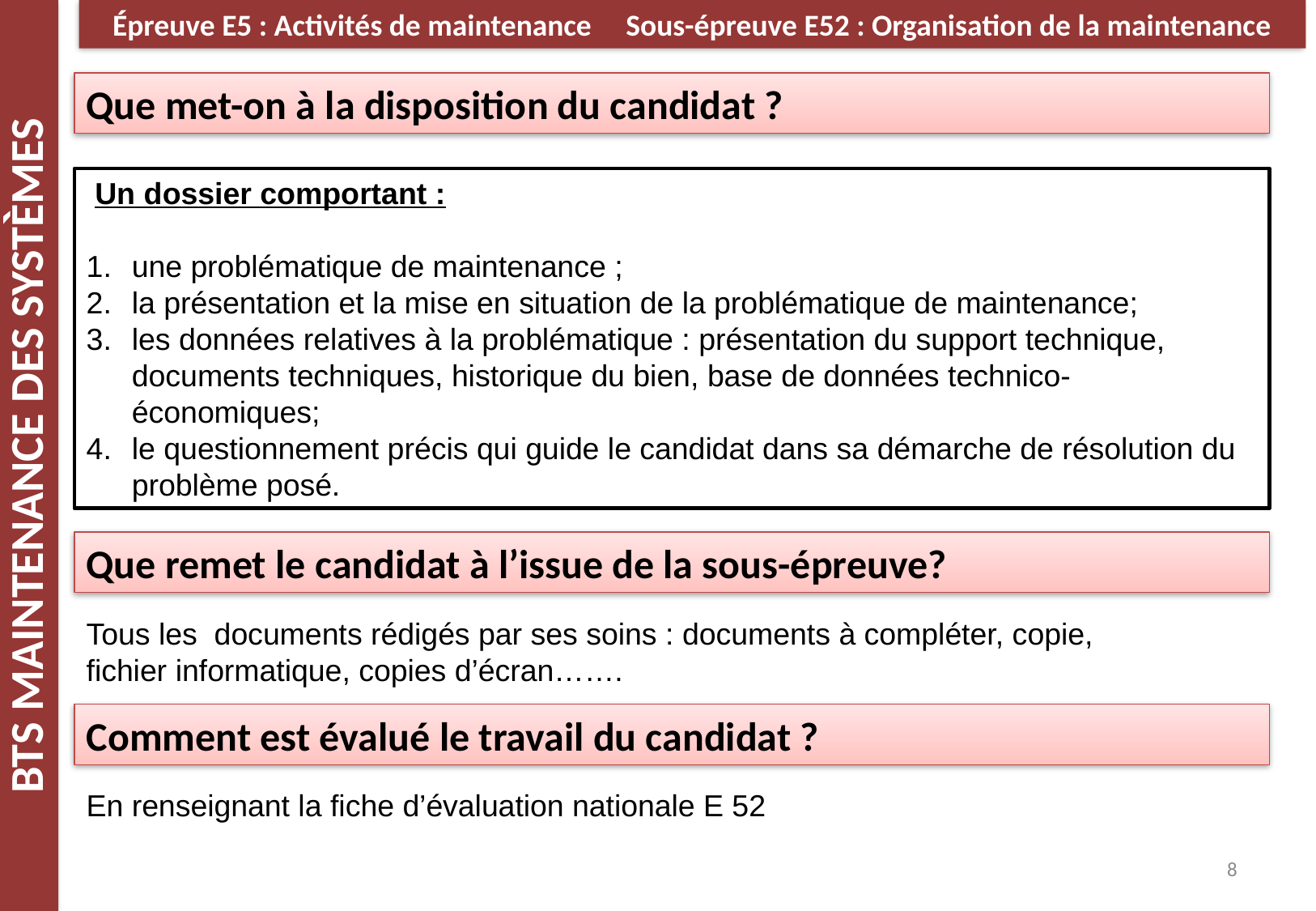

Épreuve E5 : Activités de maintenance     Sous-épreuve E52 : Organisation de la maintenance
Que met-on à la disposition du candidat ?
 Un dossier comportant :

une problématique de maintenance ;
la présentation et la mise en situation de la problématique de maintenance;
les données relatives à la problématique : présentation du support technique, documents techniques, historique du bien, base de données technico-économiques;
le questionnement précis qui guide le candidat dans sa démarche de résolution du problème posé.
Que remet le candidat à l’issue de la sous-épreuve?
Tous les  documents rédigés par ses soins : documents à compléter, copie, fichier informatique, copies d’écran…….
Comment est évalué le travail du candidat ?
En renseignant la fiche d’évaluation nationale E 52
8